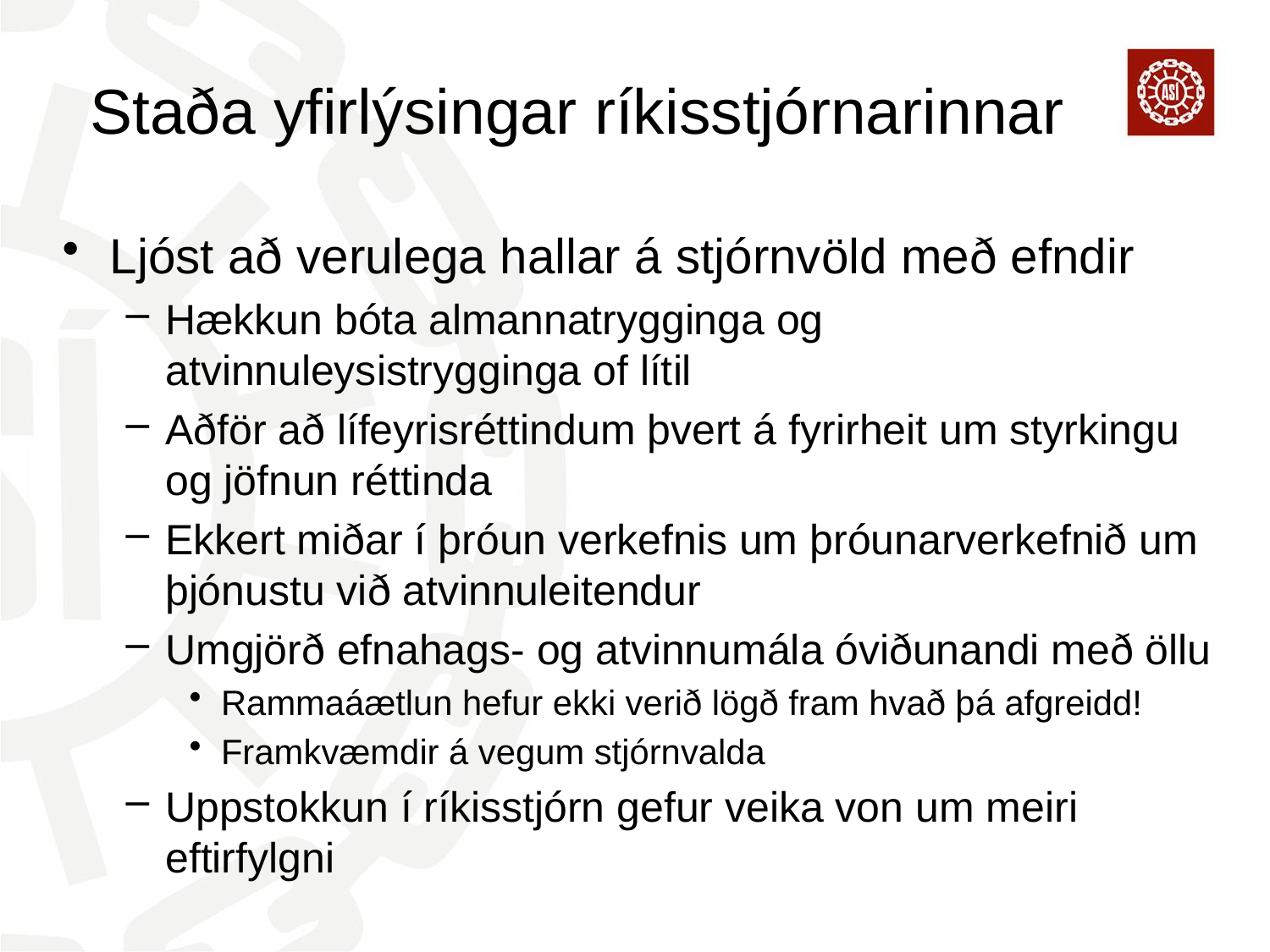

# Staða yfirlýsingar ríkisstjórnarinnar
Ljóst að verulega hallar á stjórnvöld með efndir
Hækkun bóta almannatrygginga og atvinnuleysistrygginga of lítil
Aðför að lífeyrisréttindum þvert á fyrirheit um styrkingu og jöfnun réttinda
Ekkert miðar í þróun verkefnis um þróunarverkefnið um þjónustu við atvinnuleitendur
Umgjörð efnahags- og atvinnumála óviðunandi með öllu
Rammaáætlun hefur ekki verið lögð fram hvað þá afgreidd!
Framkvæmdir á vegum stjórnvalda
Uppstokkun í ríkisstjórn gefur veika von um meiri eftirfylgni